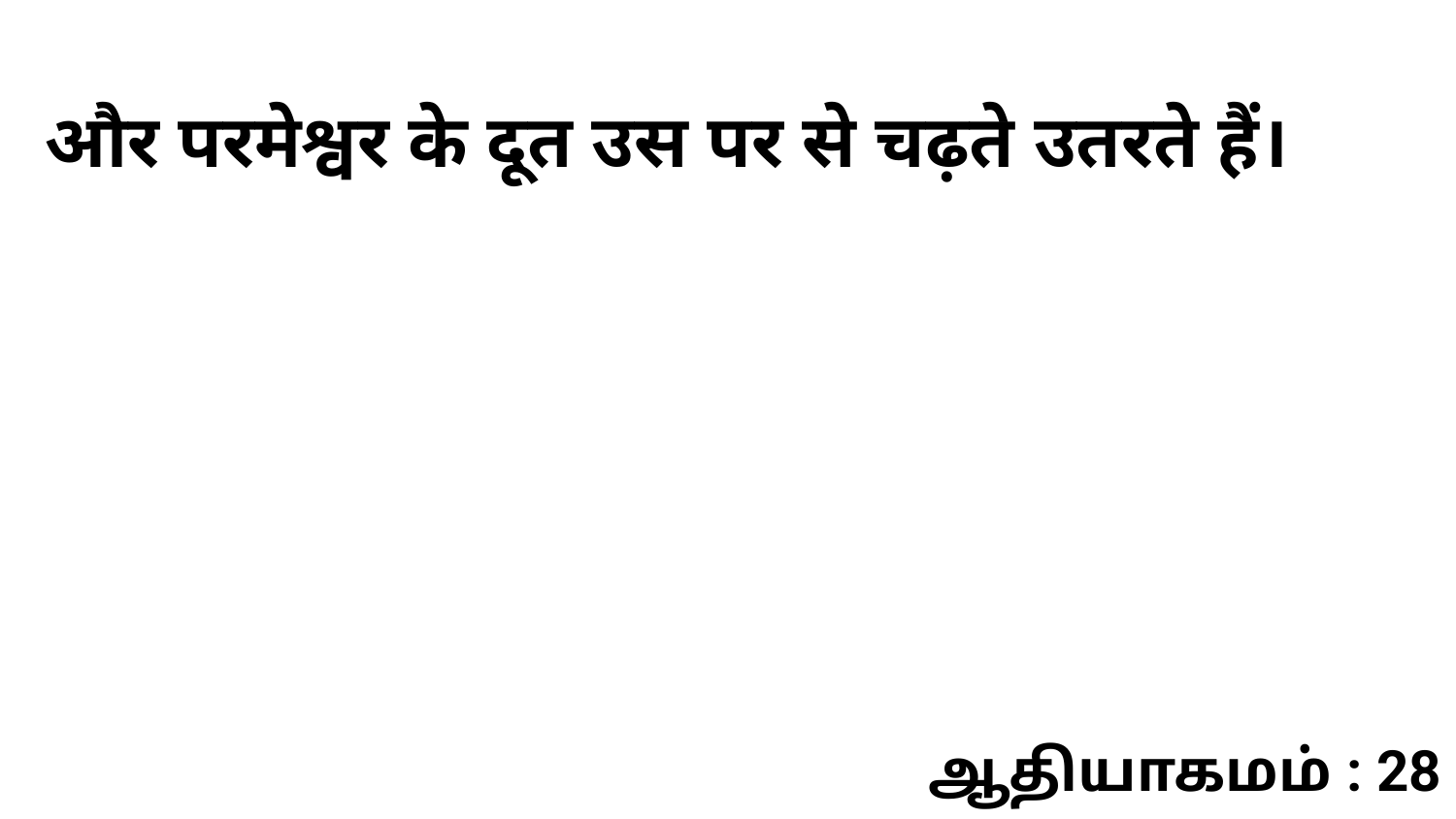

और परमेश्वर के दूत उस पर से चढ़ते उतरते हैं।
ஆதியாகமம் : 28